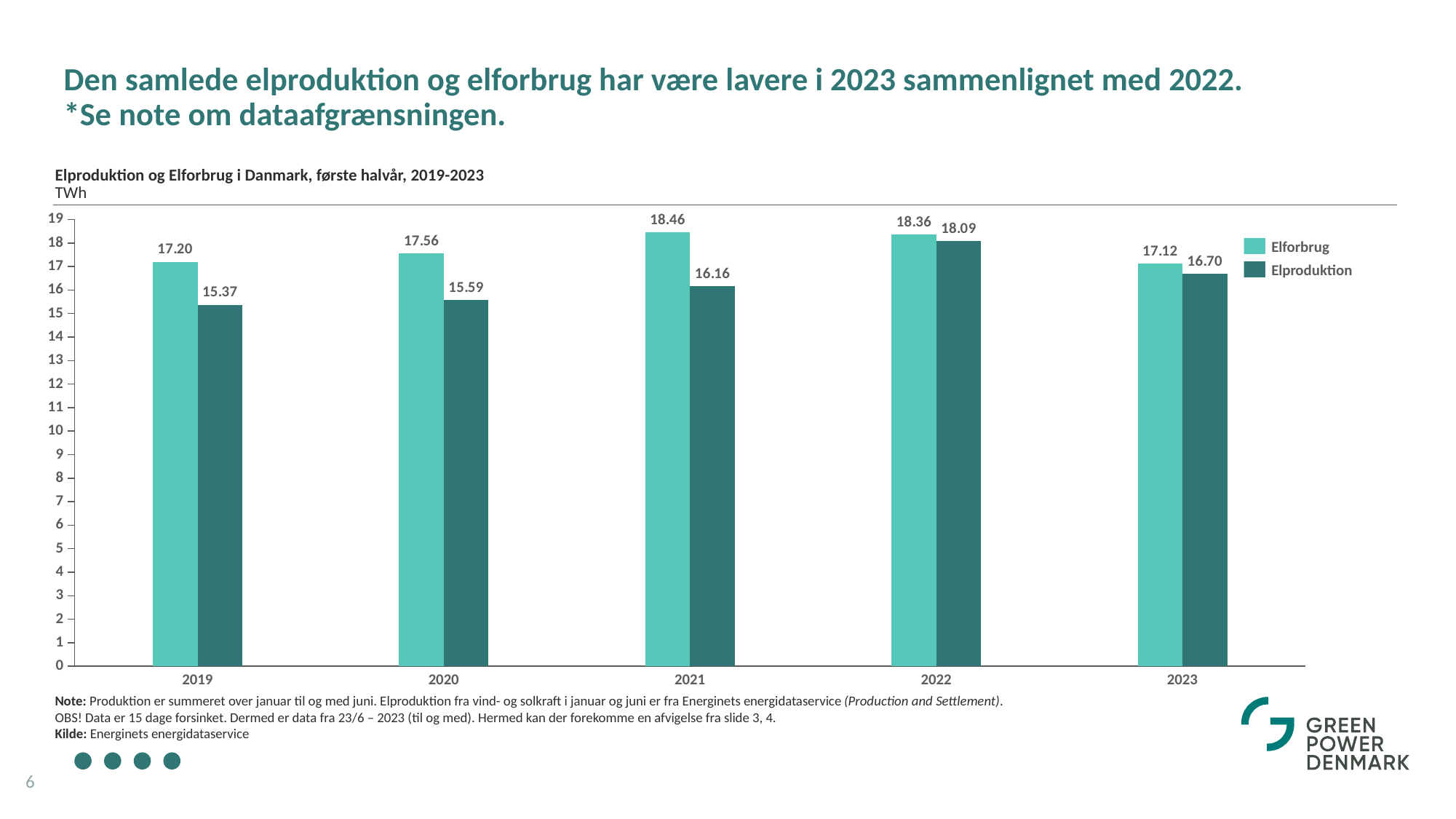

# Den samlede elproduktion og elforbrug har være lavere i 2023 sammenlignet med 2022. *Se note om dataafgrænsningen.
Elproduktion og Elforbrug i Danmark, første halvår, 2019-2023
TWh

### Chart

| Category |  |  |
|---|---|---|
Elforbrug

Elproduktion
2019
2020
2021
2022
2023
Note: Produktion er summeret over januar til og med juni. Elproduktion fra vind- og solkraft i januar og juni er fra Energinets energidataservice (Production and Settlement).
OBS! Data er 15 dage forsinket. Dermed er data fra 23/6 – 2023 (til og med). Hermed kan der forekomme en afvigelse fra slide 3, 4.
Kilde: Energinets energidataservice
6